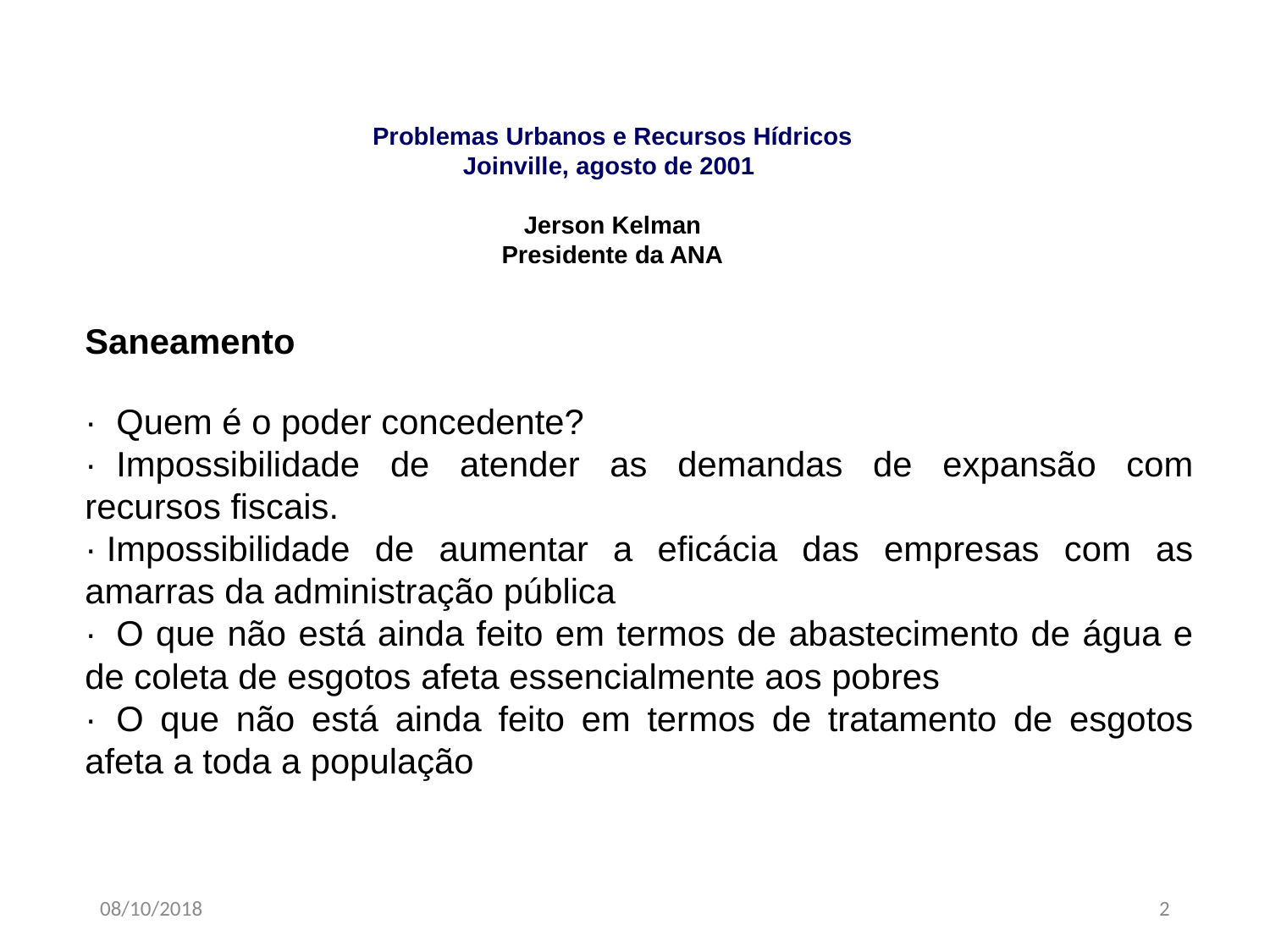

Problemas Urbanos e Recursos Hídricos
Joinville, agosto de 2001

Jerson Kelman
Presidente da ANA

Saneamento

·  Quem é o poder concedente?
·  Impossibilidade de atender as demandas de expansão com recursos fiscais.
· Impossibilidade de aumentar a eficácia das empresas com as amarras da administração pública
·  O que não está ainda feito em termos de abastecimento de água e de coleta de esgotos afeta essencialmente aos pobres
·  O que não está ainda feito em termos de tratamento de esgotos afeta a toda a população

08/10/2018
2